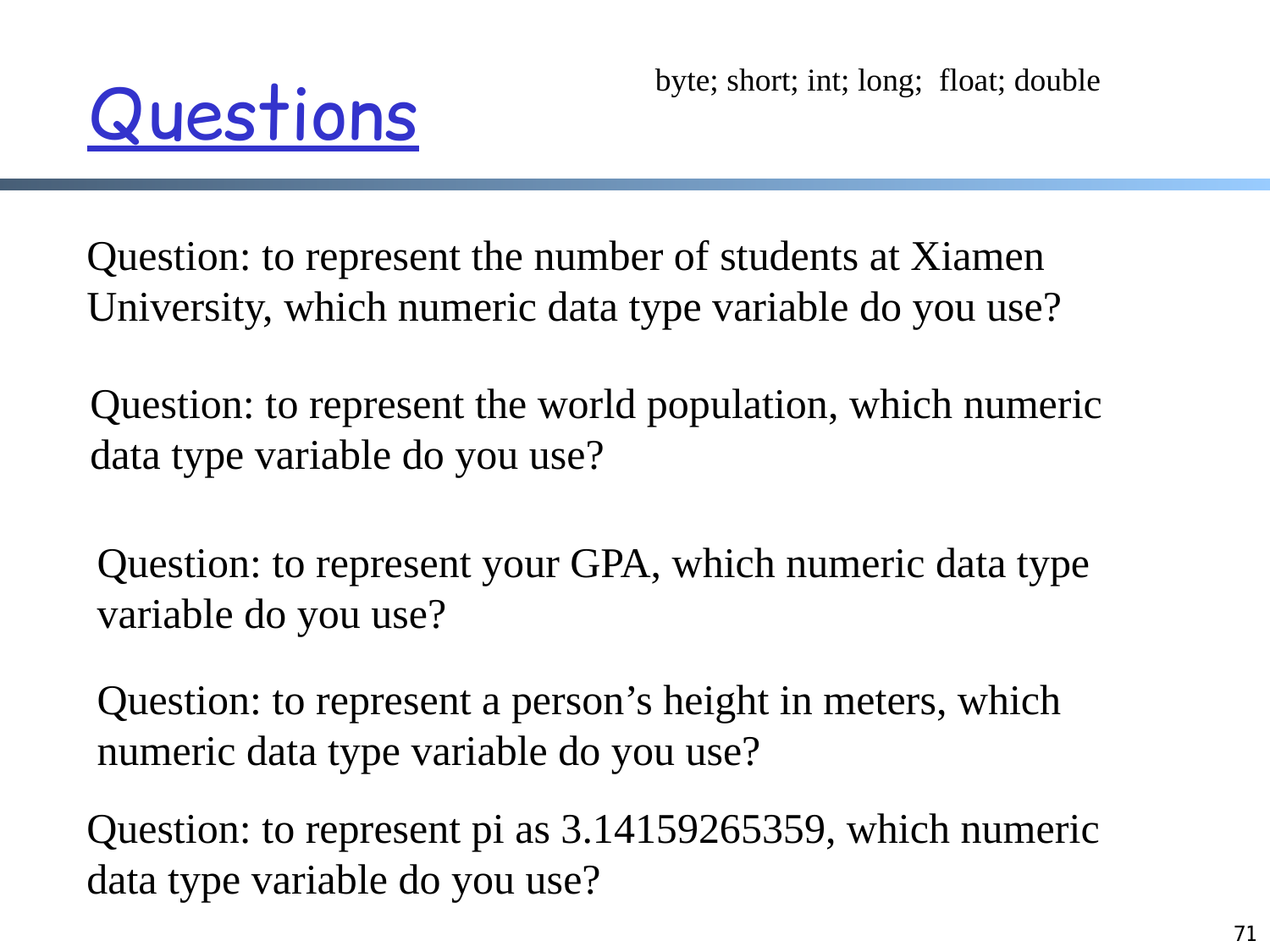

# Questions
byte; short; int; long;  float; double
Question: to represent the number of students at Xiamen University, which numeric data type variable do you use?
Question: to represent the world population, which numeric data type variable do you use?
Question: to represent your GPA, which numeric data type variable do you use?
Question: to represent a person’s height in meters, which numeric data type variable do you use?
Question: to represent pi as 3.14159265359, which numeric data type variable do you use?
71